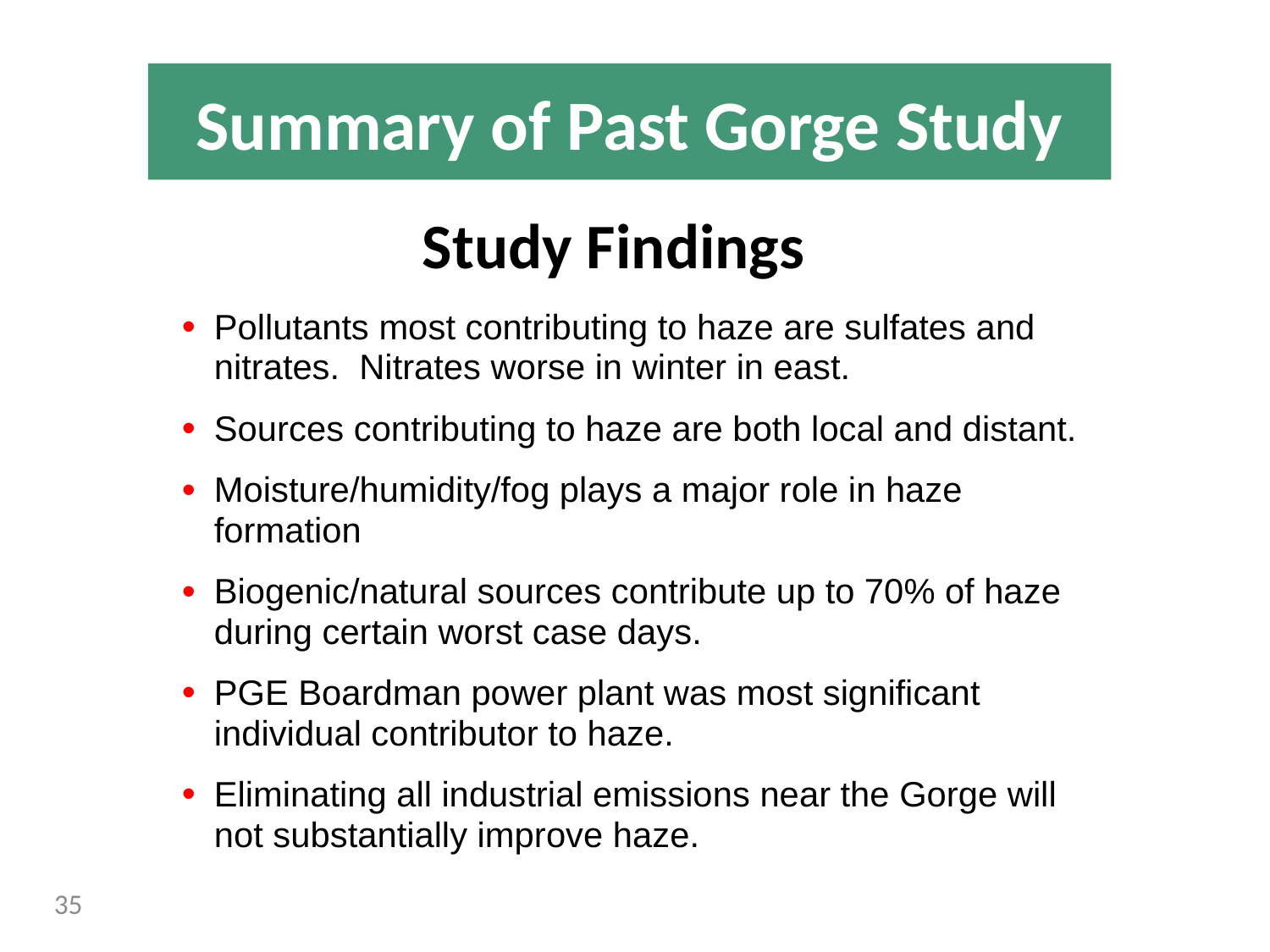

Summary of Past Gorge Study
# Study Findings
Pollutants most contributing to haze are sulfates and nitrates.  Nitrates worse in winter in east.
Sources contributing to haze are both local and distant.
Moisture/humidity/fog plays a major role in haze formation
Biogenic/natural sources contribute up to 70% of haze during certain worst case days.
PGE Boardman power plant was most significant individual contributor to haze.
Eliminating all industrial emissions near the Gorge will not substantially improve haze.

35